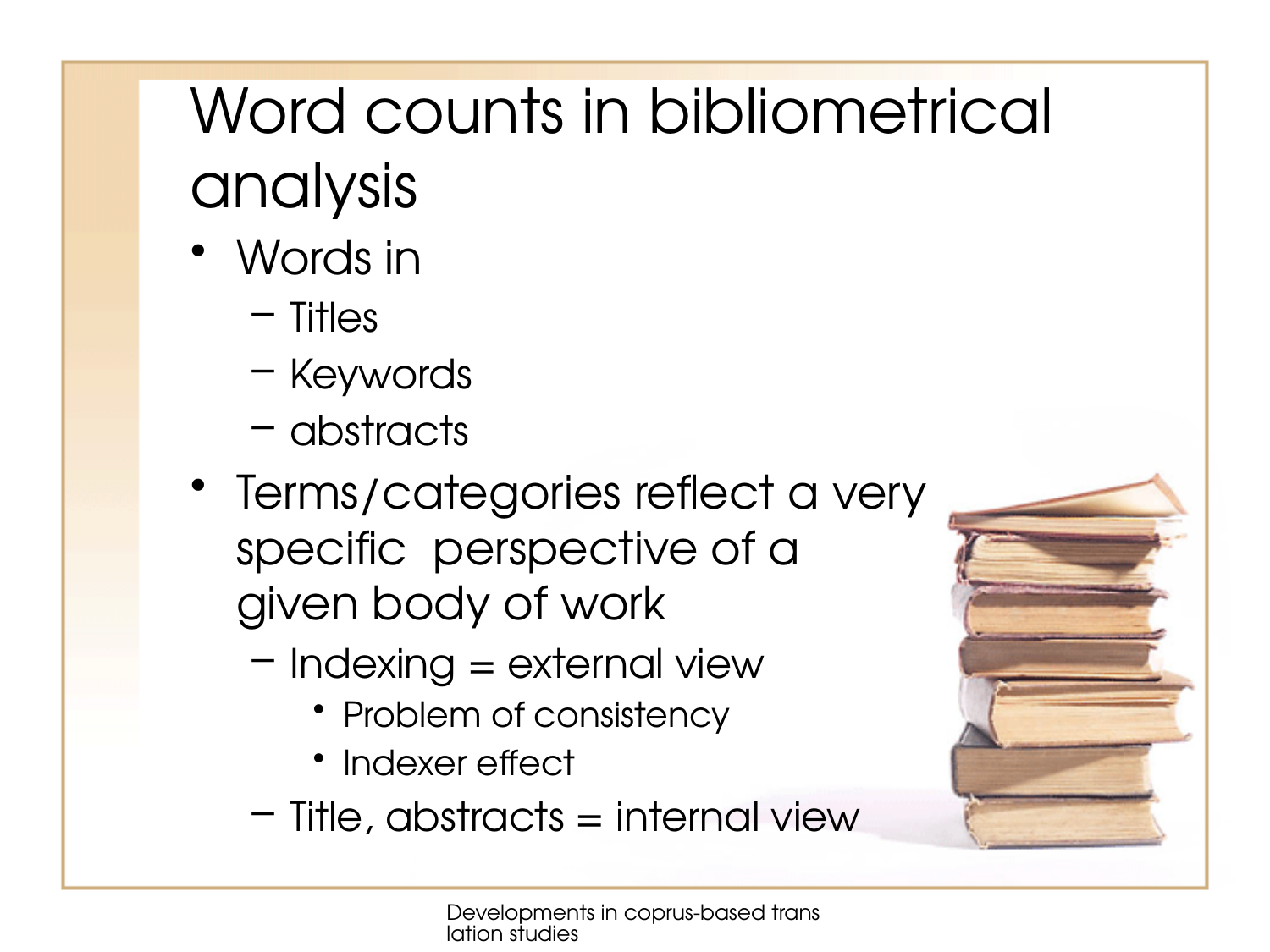

# Word counts in bibliometrical analysis
Words in
Titles
Keywords
abstracts
Terms/categories reflect a very specific  perspective of a given body of work
Indexing = external view
Problem of consistency
Indexer effect
Title, abstracts = internal view
Developments in coprus-based translation studies